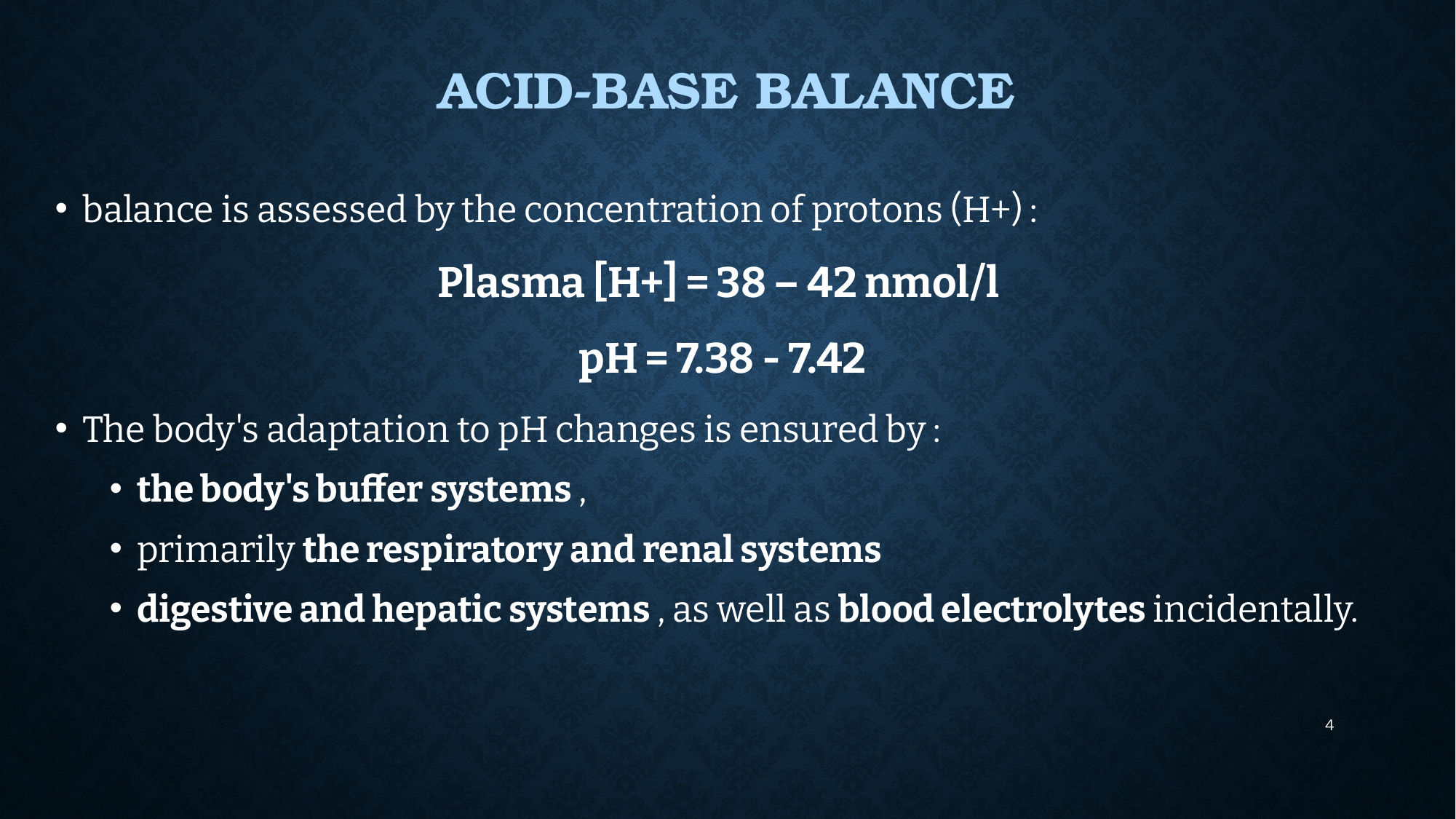

# ACID-BASE BALANCE
balance is assessed by the concentration of protons (H+) :
Plasma [H+] = 38 – 42 nmol/l
pH = 7.38 - 7.42
The body's adaptation to pH changes is ensured by :
the body's buffer systems ,
primarily the respiratory and renal systems
digestive and hepatic systems , as well as blood electrolytes incidentally.

4